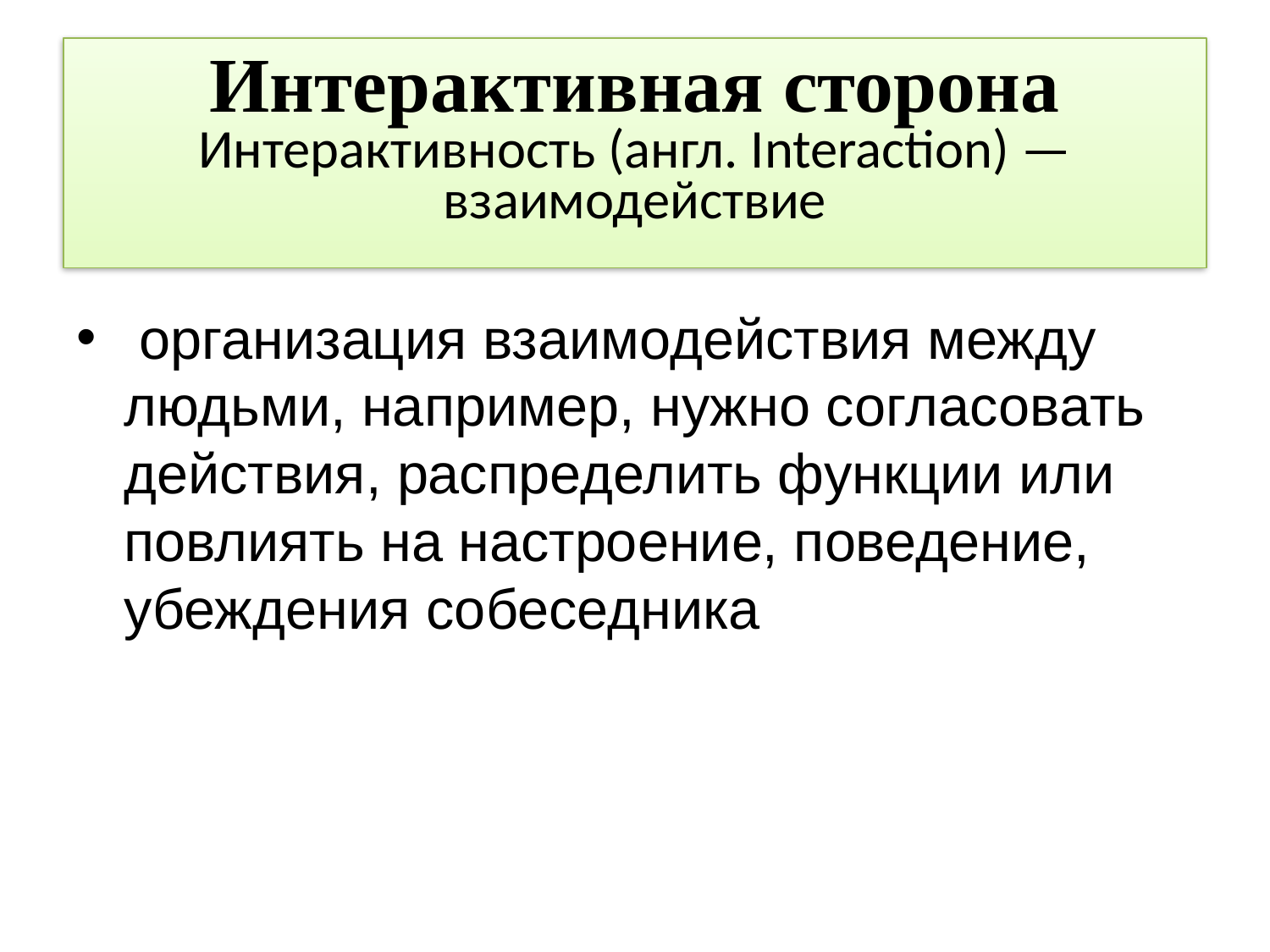

# Интерактивная сторона Интерактивность (англ. Interaction) — взаимодействие
 организация взаимодействия между людьми, например, нужно согласовать действия, распределить функции или повлиять на настроение, поведение, убеждения собеседника